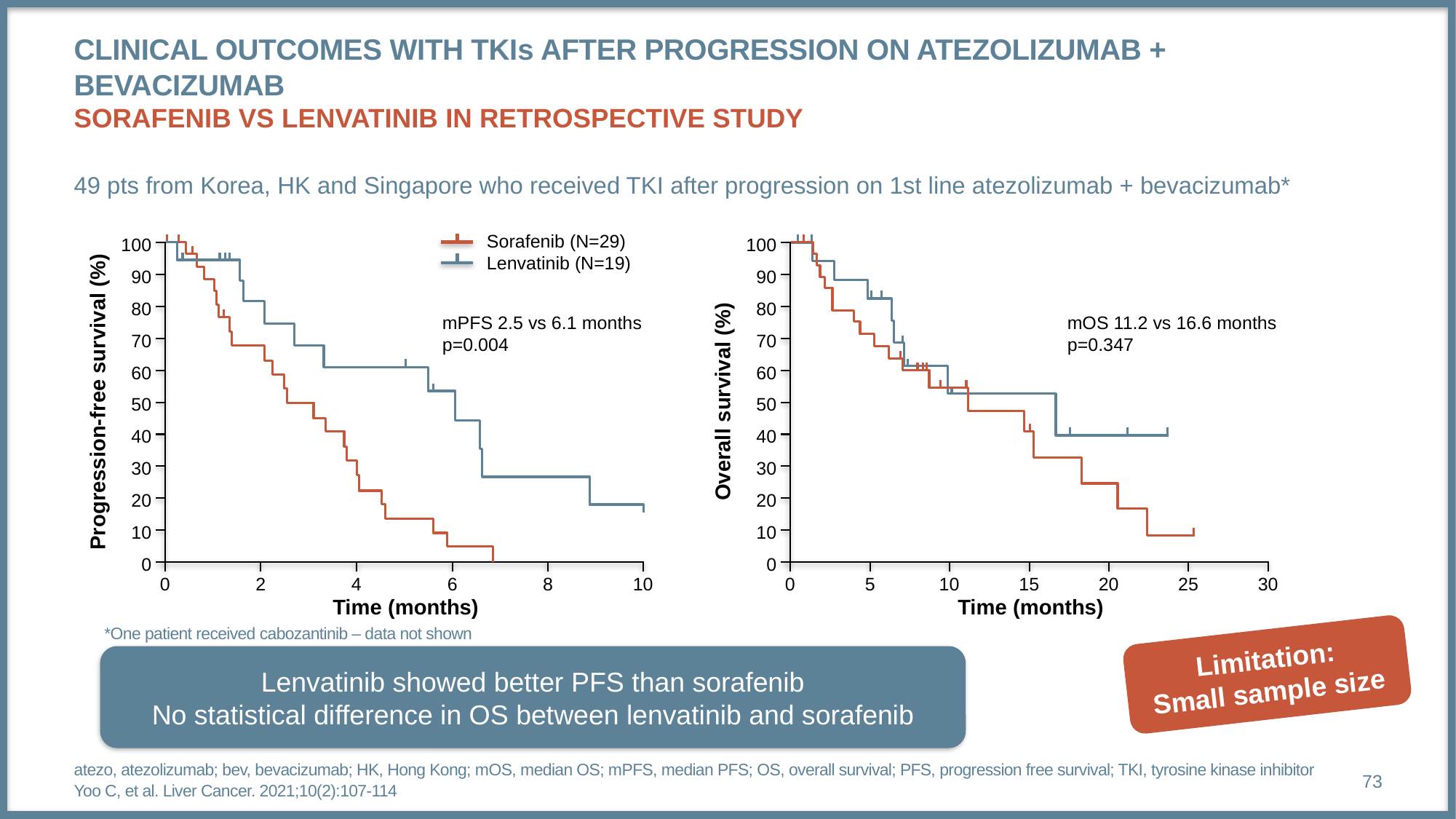

# Clinical outcomes with TKIs after progression on atezolizumab + Bevacizumab Sorafenib vs Lenvatinib in retrospective study
49 pts from Korea, HK and Singapore who received TKI after progression on 1st line atezolizumab + bevacizumab*
Sorafenib (N=29)
Lenvatinib (N=19)

100
100

90
90

80
80

mPFS 2.5 vs 6.1 months
p=0.004
mOS 11.2 vs 16.6 months
p=0.347
70
70

60
60

Progression-free survival (%)
Overall survival (%)
50
50

40
40

30
30
20
20
10
10

0
0
0
2
4
6
8
10
0
5
10
15
20
25
30
Time (months)
Time (months)
*One patient received cabozantinib – data not shown
Limitation:
Small sample size
Lenvatinib showed better PFS than sorafenib
No statistical difference in OS between lenvatinib and sorafenib
atezo, atezolizumab; bev, bevacizumab; HK, Hong Kong; mOS, median OS; mPFS, median PFS; OS, overall survival; PFS, progression free survival; TKI, tyrosine kinase inhibitor
Yoo C, et al. Liver Cancer. 2021;10(2):107-114
73